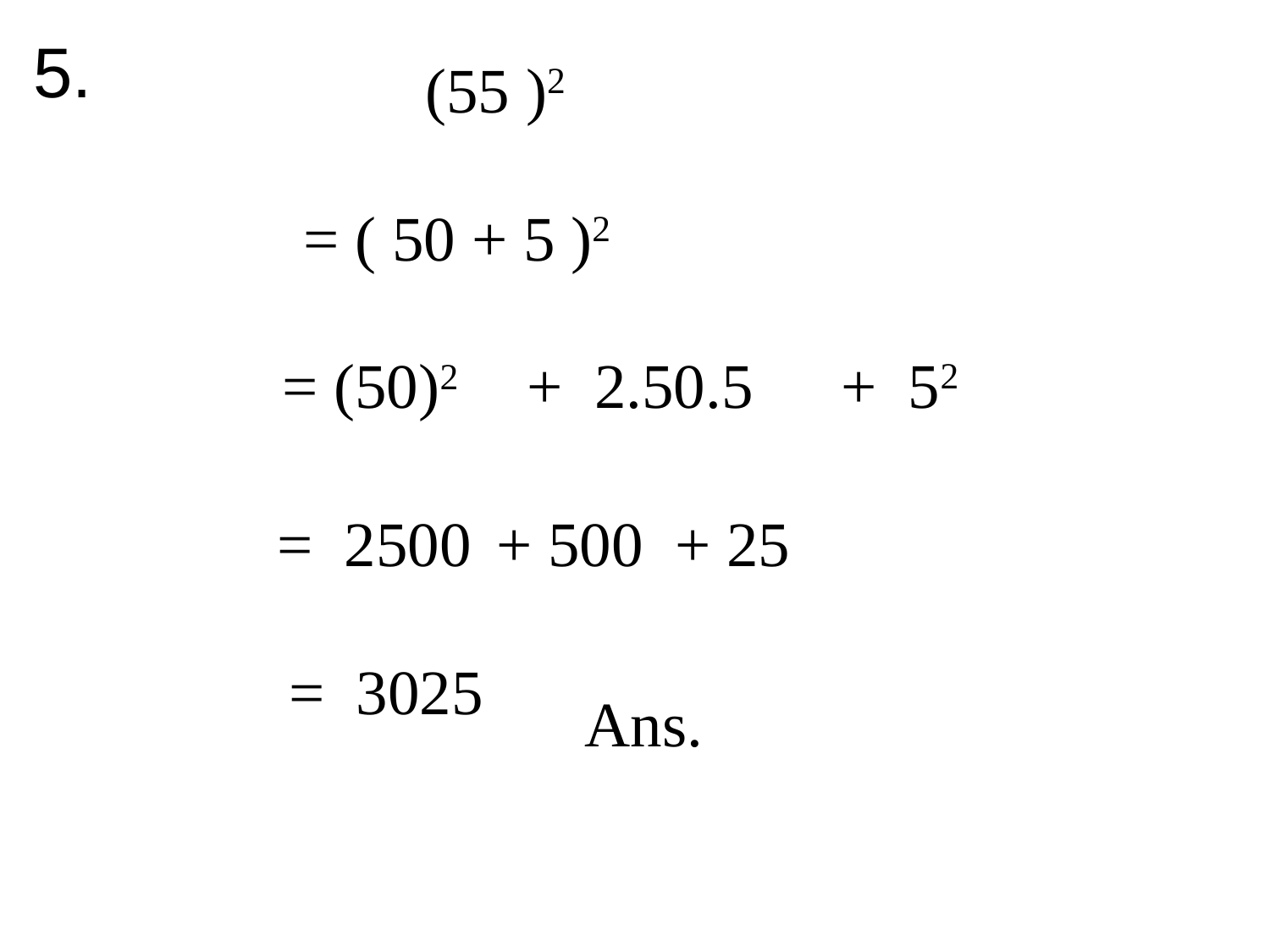

5.
(55 )2
 = ( 50 + 5 )2
= (50)2
+  2.50.5
+  52
=  2500  + 500  + 25
=  3025
Ans.